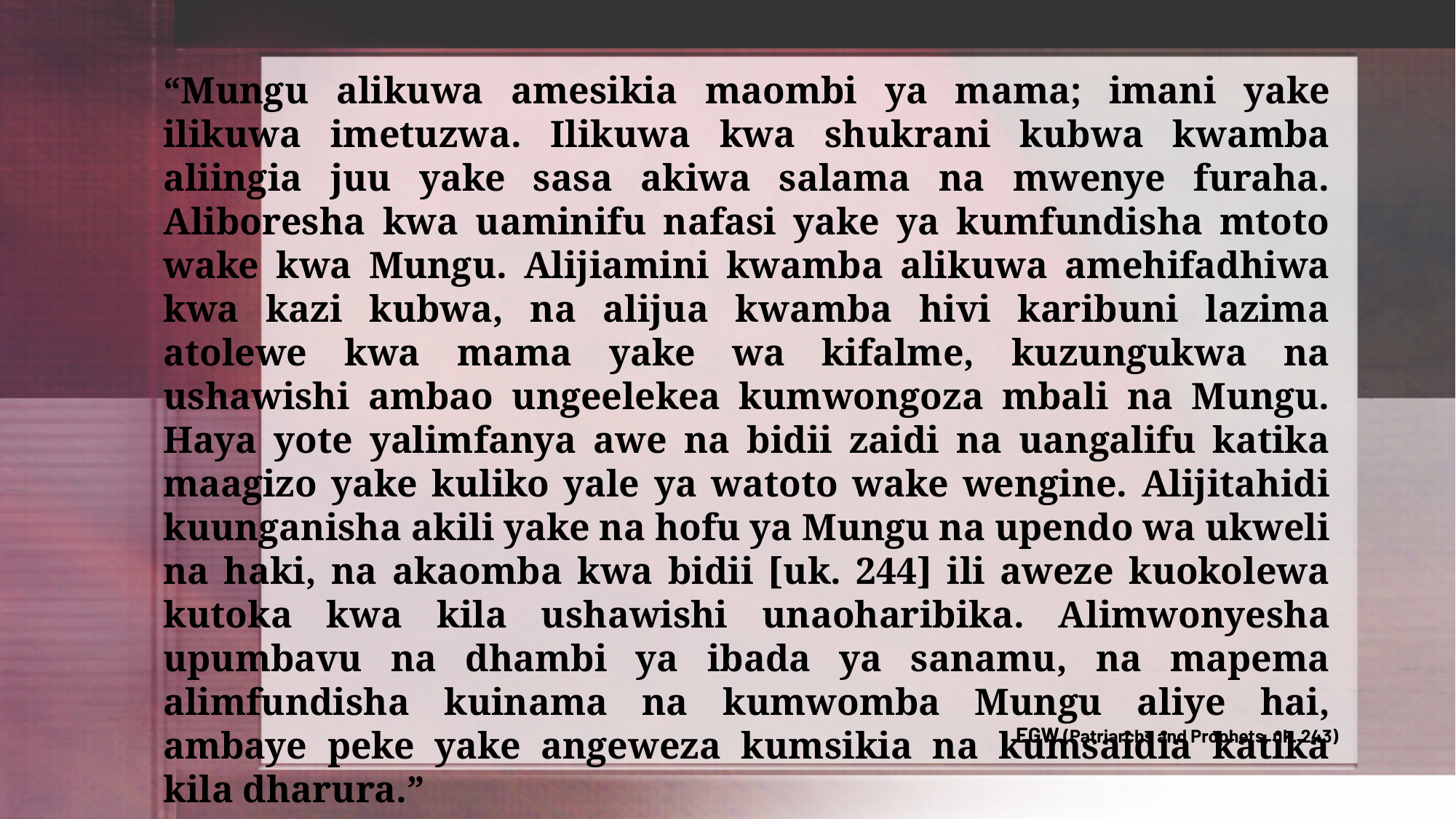

“Mungu alikuwa amesikia maombi ya mama; imani yake ilikuwa imetuzwa. Ilikuwa kwa shukrani kubwa kwamba aliingia juu yake sasa akiwa salama na mwenye furaha. Aliboresha kwa uaminifu nafasi yake ya kumfundisha mtoto wake kwa Mungu. Alijiamini kwamba alikuwa amehifadhiwa kwa kazi kubwa, na alijua kwamba hivi karibuni lazima atolewe kwa mama yake wa kifalme, kuzungukwa na ushawishi ambao ungeelekea kumwongoza mbali na Mungu. Haya yote yalimfanya awe na bidii zaidi na uangalifu katika maagizo yake kuliko yale ya watoto wake wengine. Alijitahidi kuunganisha akili yake na hofu ya Mungu na upendo wa ukweli na haki, na akaomba kwa bidii [uk. 244] ili aweze kuokolewa kutoka kwa kila ushawishi unaoharibika. Alimwonyesha upumbavu na dhambi ya ibada ya sanamu, na mapema alimfundisha kuinama na kumwomba Mungu aliye hai, ambaye peke yake angeweza kumsikia na kumsaidia katika kila dharura.”
EGW (Patriarchs and Prophets, uk. 243)